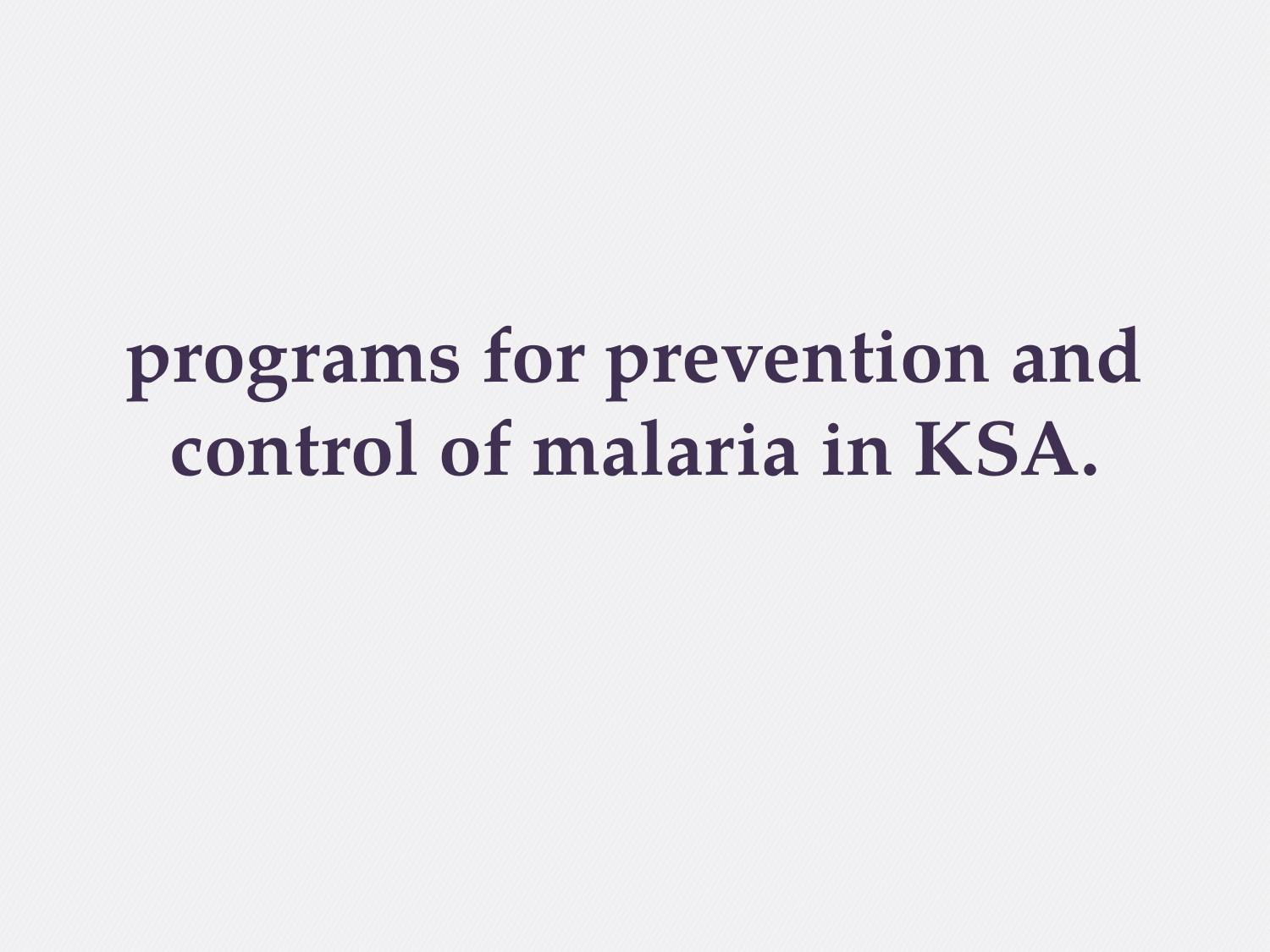

# programs for prevention and control of malaria in KSA.